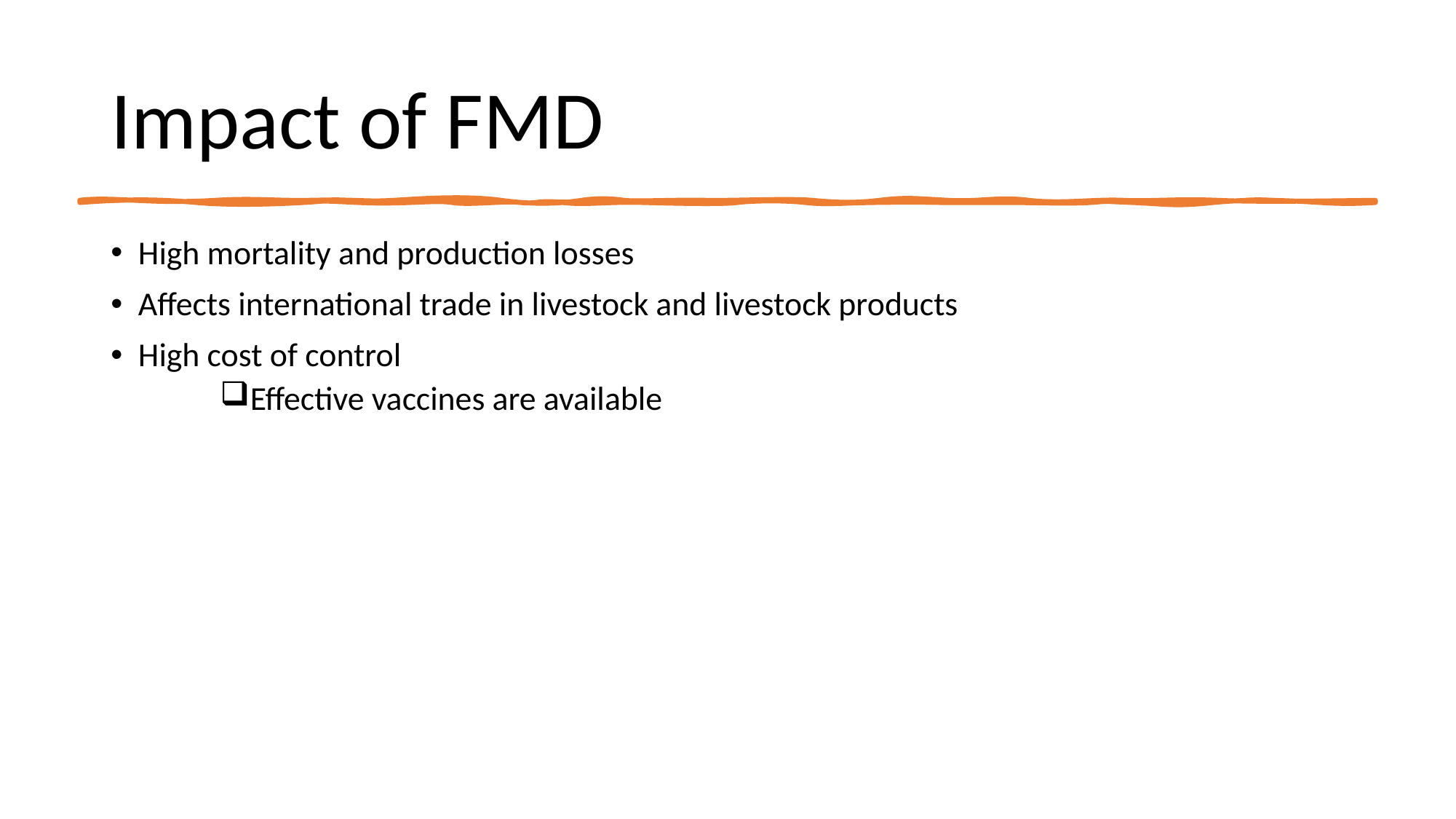

# Impact of FMD

High mortality and production losses
Affects international trade in livestock and livestock products
High cost of control
Effective vaccines are available